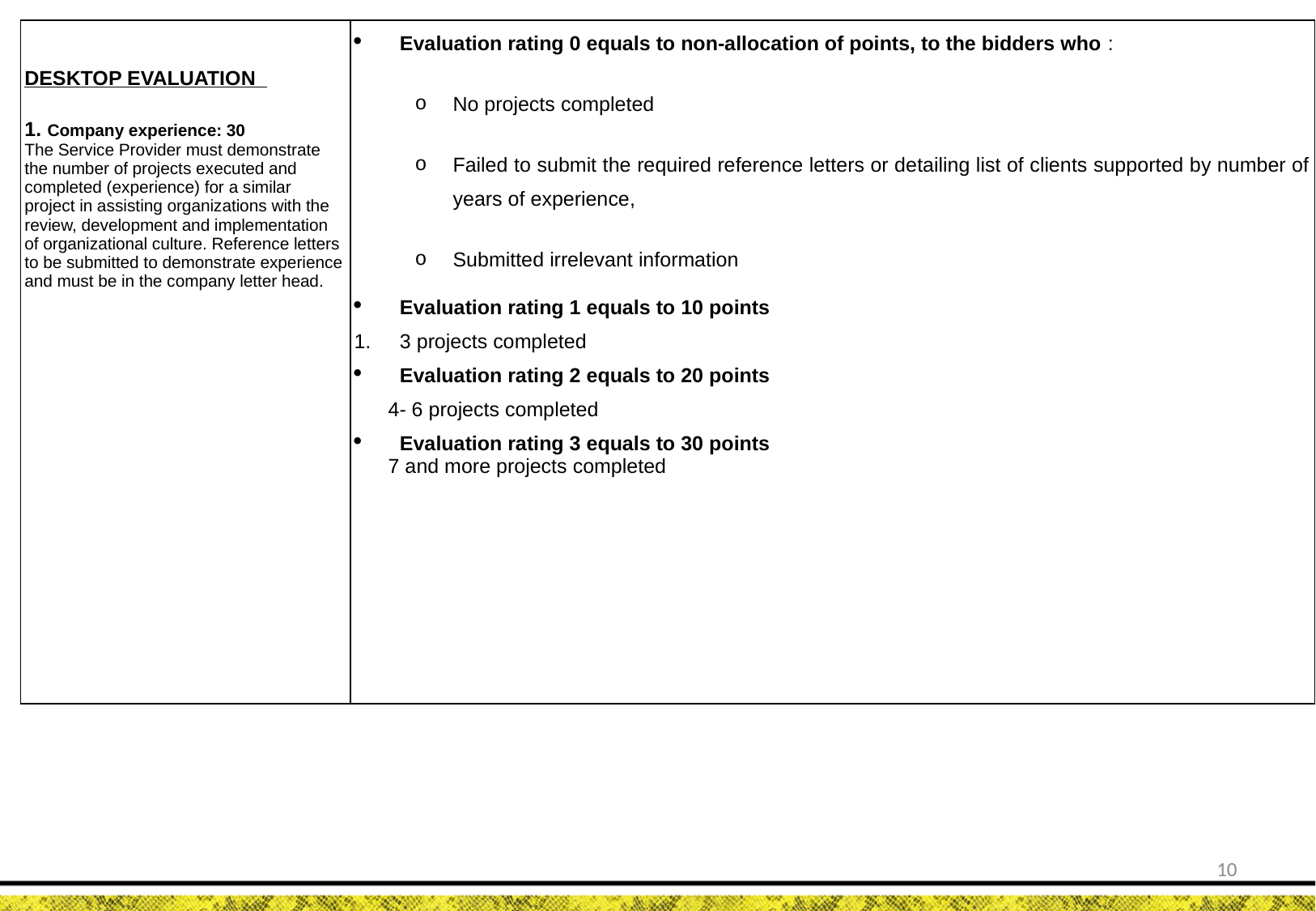

| DESKTOP EVALUATION 1. Company experience: 30 The Service Provider must demonstrate the number of projects executed and completed (experience) for a similar project in assisting organizations with the review, development and implementation of organizational culture. Reference letters to be submitted to demonstrate experience and must be in the company letter head. | Evaluation rating 0 equals to non-allocation of points, to the bidders who : No projects completed Failed to submit the required reference letters or detailing list of clients supported by number of years of experience, Submitted irrelevant information Evaluation rating 1 equals to 10 points 3 projects completed Evaluation rating 2 equals to 20 points 4- 6 projects completed Evaluation rating 3 equals to 30 points 7 and more projects completed |
| --- | --- |
10